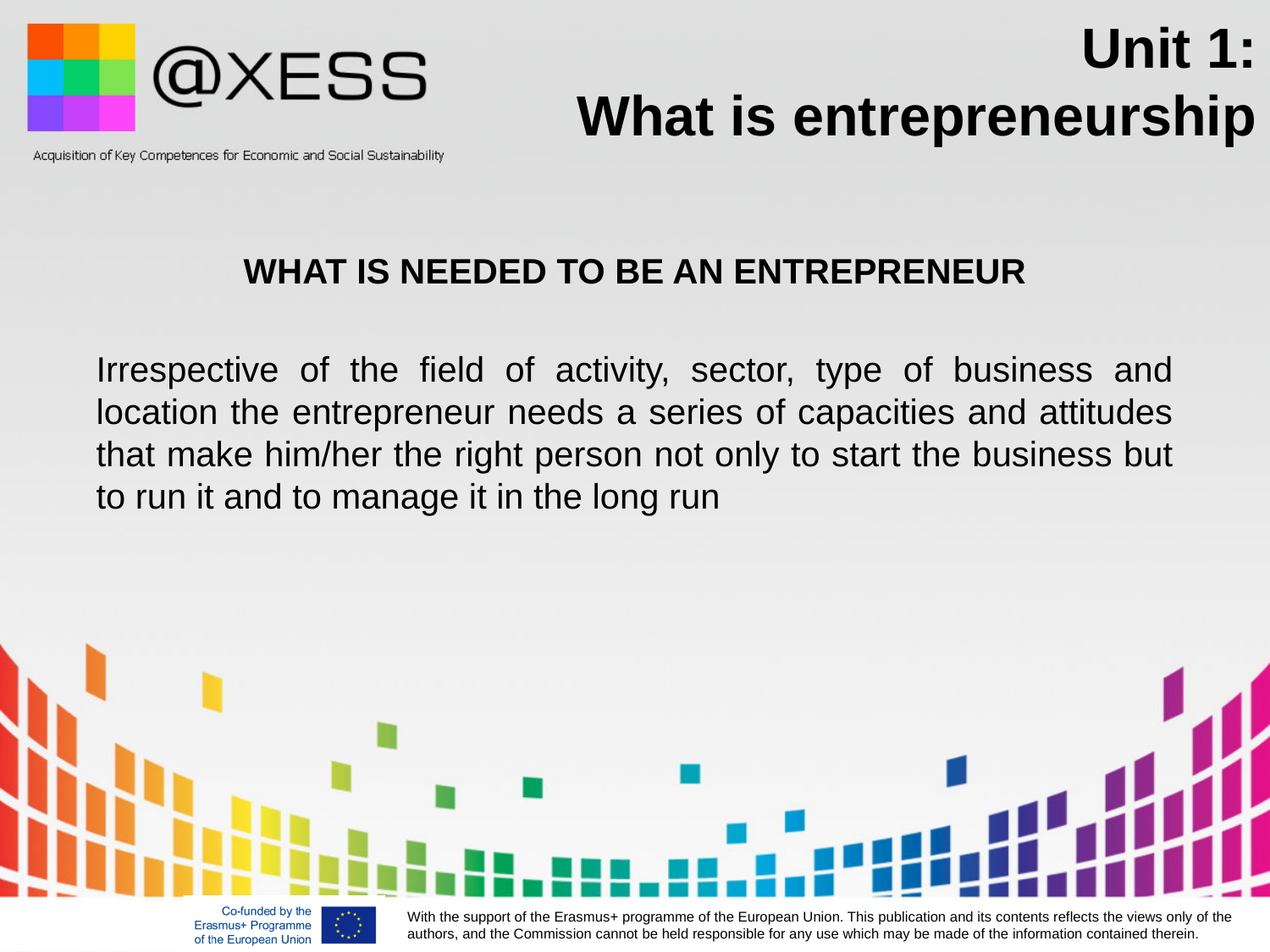

# Unit 1: What is entrepreneurship
WHAT IS NEEDED TO BE AN ENTREPRENEUR

Irrespective of the field of activity, sector, type of business and location the entrepreneur needs a series of capacities and attitudes that make him/her the right person not only to start the business but to run it and to manage it in the long run